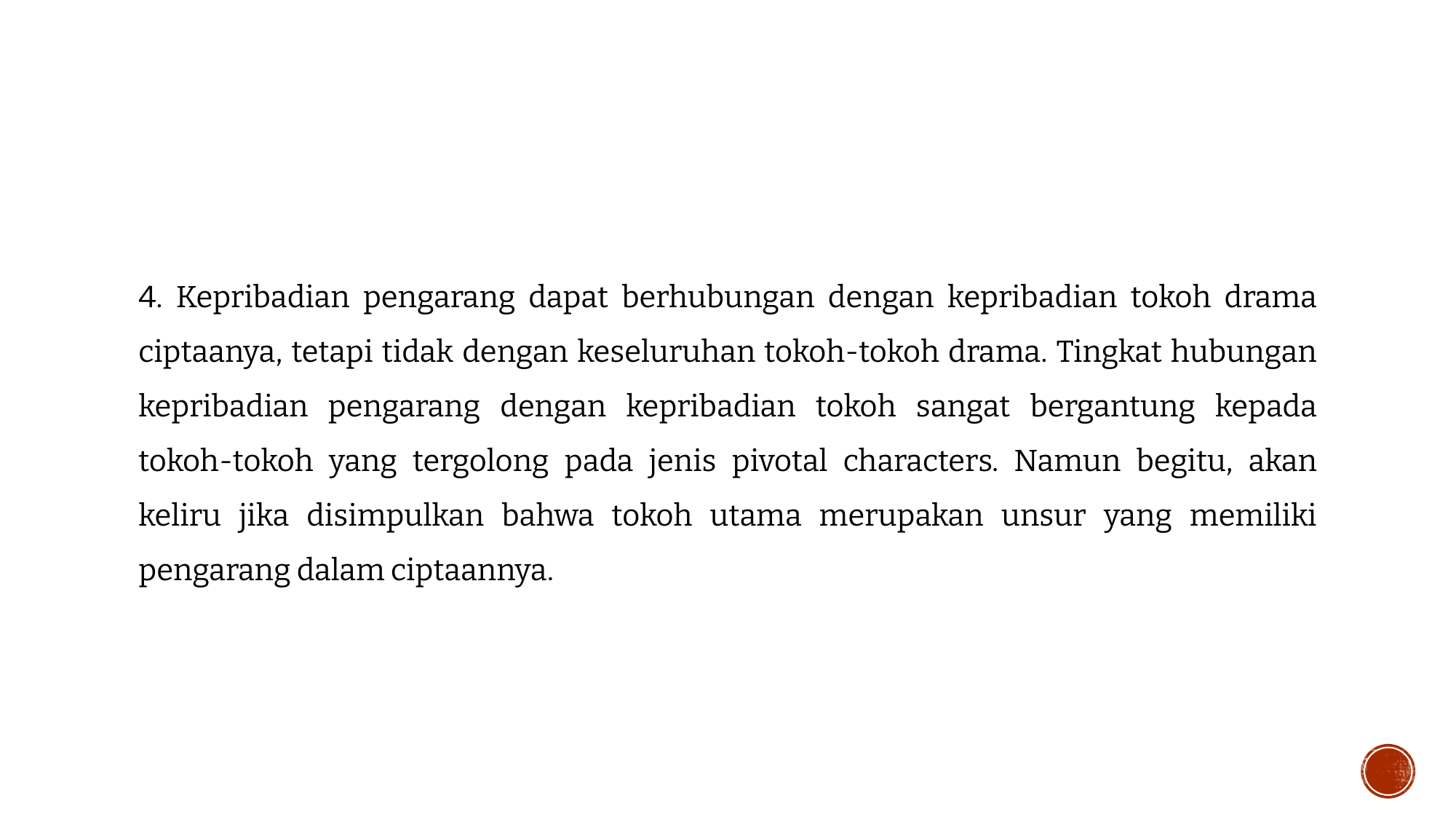

4. Kepribadian pengarang dapat berhubungan dengan kepribadian tokoh drama ciptaanya, tetapi tidak dengan keseluruhan tokoh-tokoh drama. Tingkat hubungan kepribadian pengarang dengan kepribadian tokoh sangat bergantung kepada tokoh-tokoh yang tergolong pada jenis pivotal characters. Namun begitu, akan keliru jika disimpulkan bahwa tokoh utama merupakan unsur yang memiliki pengarang dalam ciptaannya.